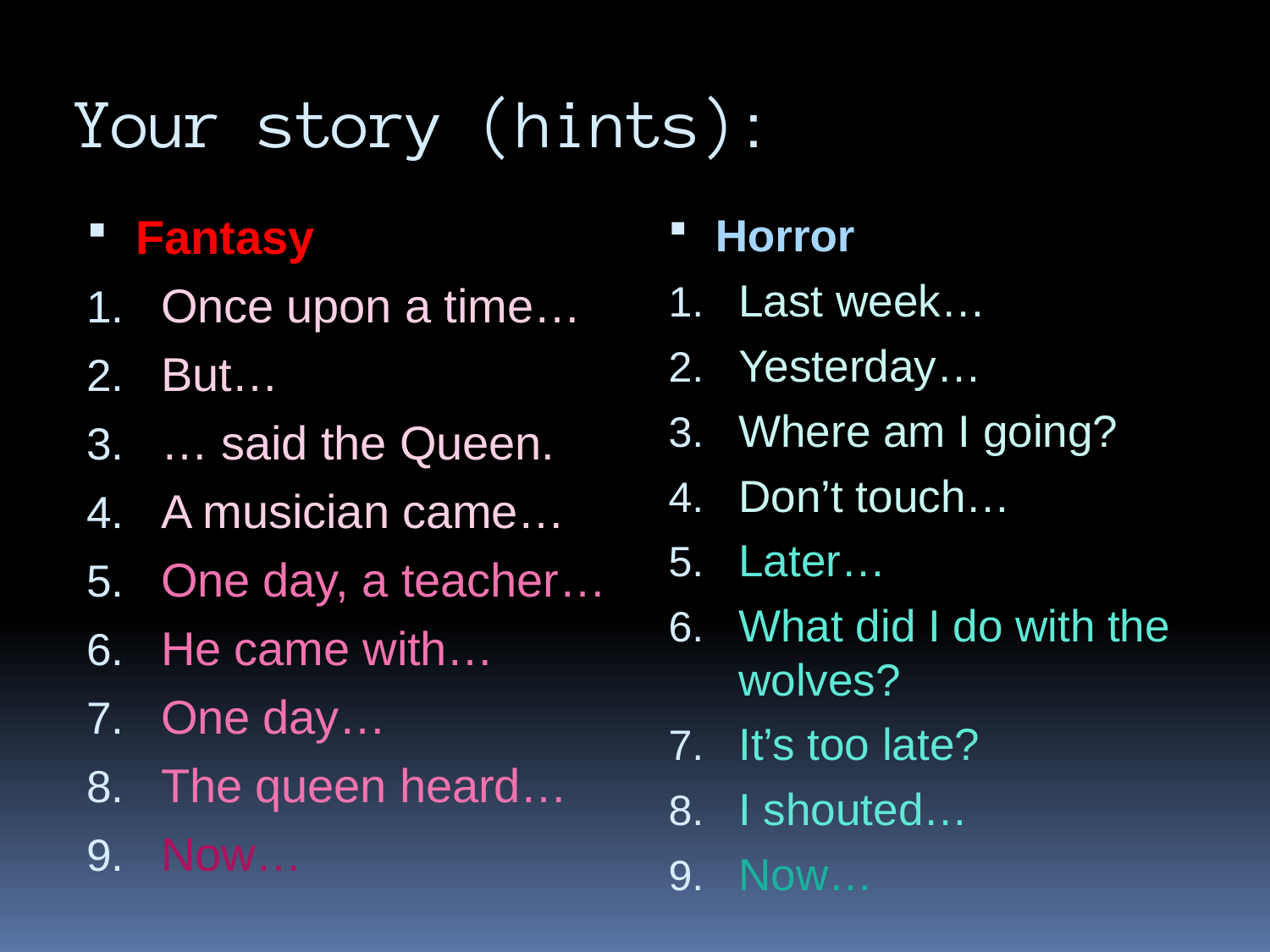

# Your story (hints):
Fantasy
Once upon a time…
But…
… said the Queen.
A musician came…
One day, a teacher…
He came with…
One day…
The queen heard…
Now…
Horror
Last week…
Yesterday…
Where am I going?
Don’t touch…
Later…
What did I do with the wolves?
It’s too late?
I shouted…
Now…